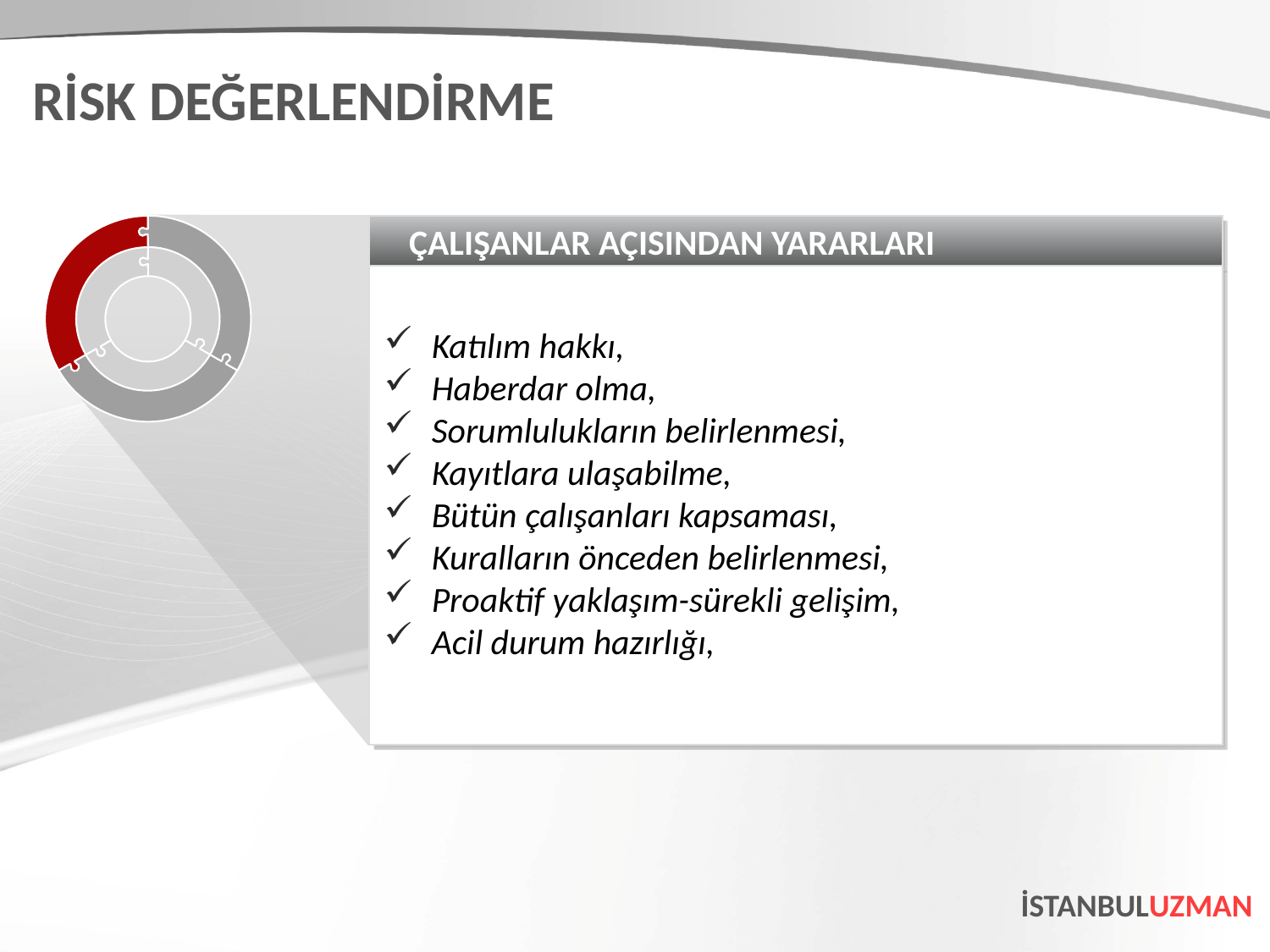

RİSK DEĞERLENDİRME

ÇALIŞANLAR AÇISINDAN YARARLARI

Katılım hakkı,
Haberdar olma,
Sorumlulukların belirlenmesi,
Kayıtlara ulaşabilme,
Bütün çalışanları kapsaması,
Kuralların önceden belirlenmesi,
Proaktif yaklaşım-sürekli gelişim,
Acil durum hazırlığı,
İSTANBULUZMAN